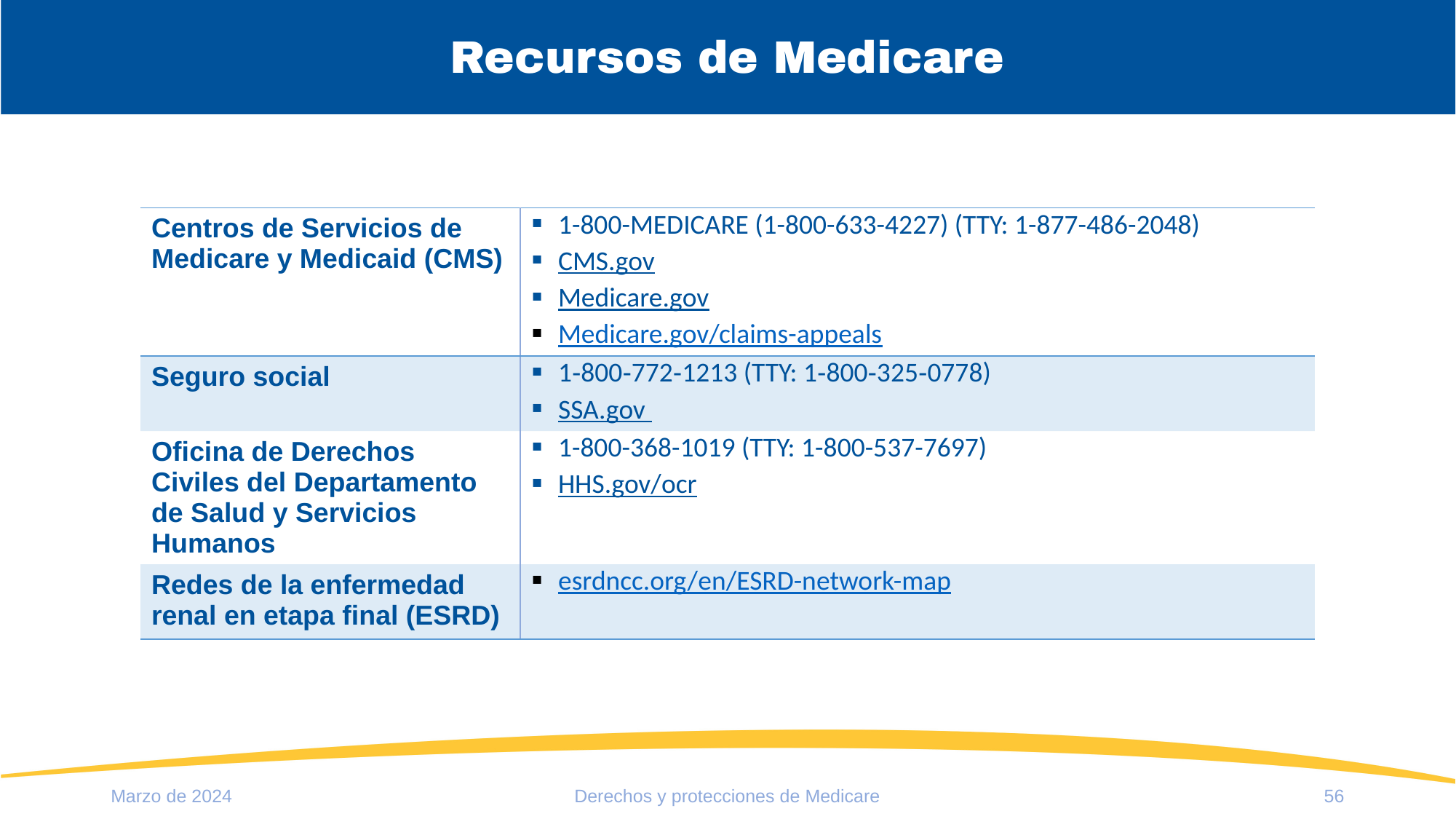

# Recursos de Medicare
| Centros de Servicios de Medicare y Medicaid (CMS) | 1-800-MEDICARE (1-800-633-4227) (TTY: 1-877-486-2048) CMS.gov Medicare.gov Medicare.gov/claims-appeals |
| --- | --- |
| Seguro social | 1‑800‑772‑1213 (TTY: 1‑800‑325‑0778) SSA.gov |
| Oficina de Derechos Civiles del Departamento de Salud y Servicios Humanos | 1-800-368-1019 (TTY: 1-800-537-7697) HHS.gov/ocr |
| Redes de la enfermedad renal en etapa final (ESRD) | esrdncc.org/en/ESRD-network-map |
Marzo de 2024
Derechos y protecciones de Medicare
56